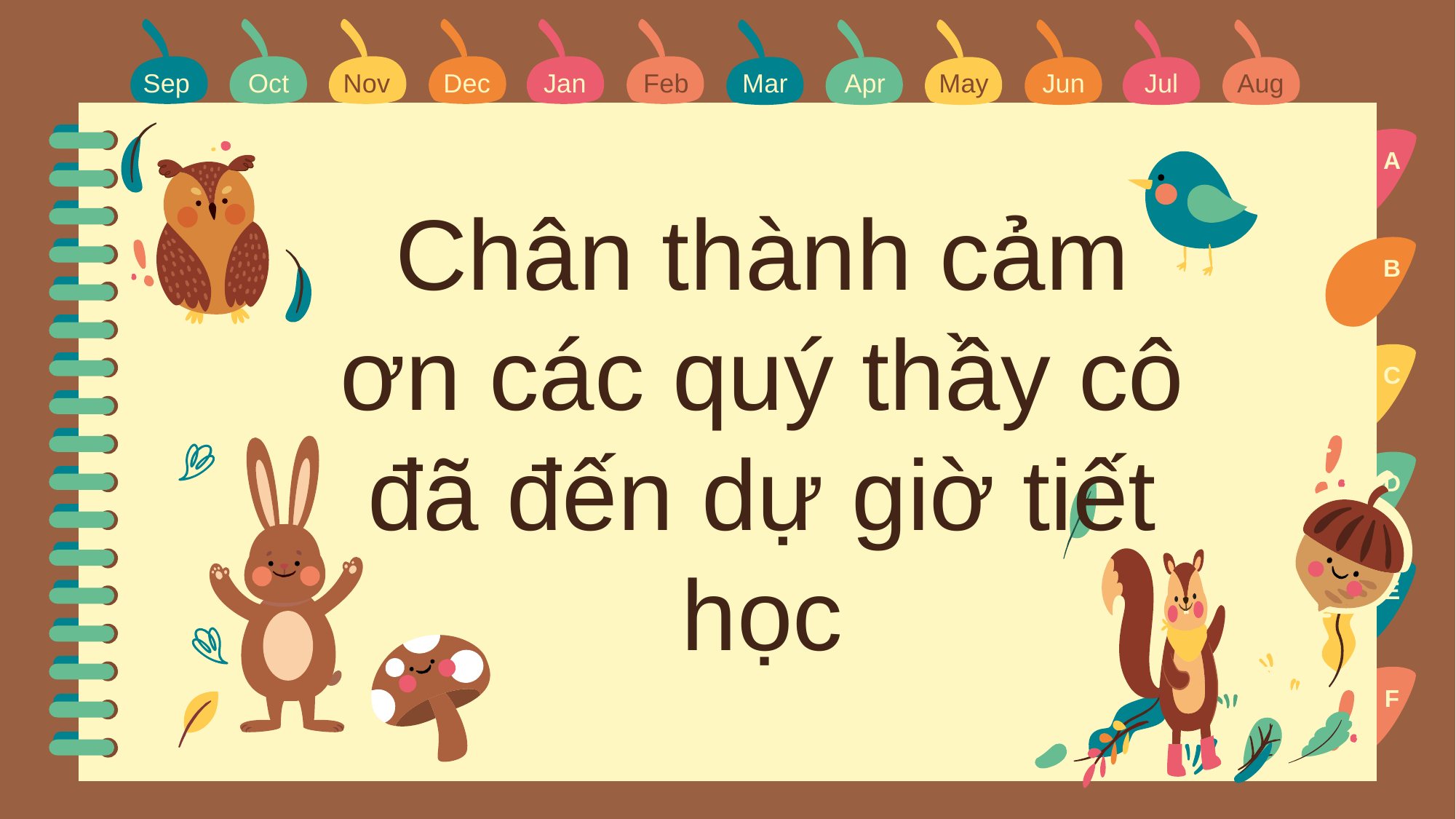

Sep
Oct
Nov
Dec
Jan
Feb
Mar
Apr
May
Jun
Jul
Aug

A
#

Chân thành cảm ơn các quý thầy cô đã đến dự giờ tiết học

B
Priorities
C

D

E

F